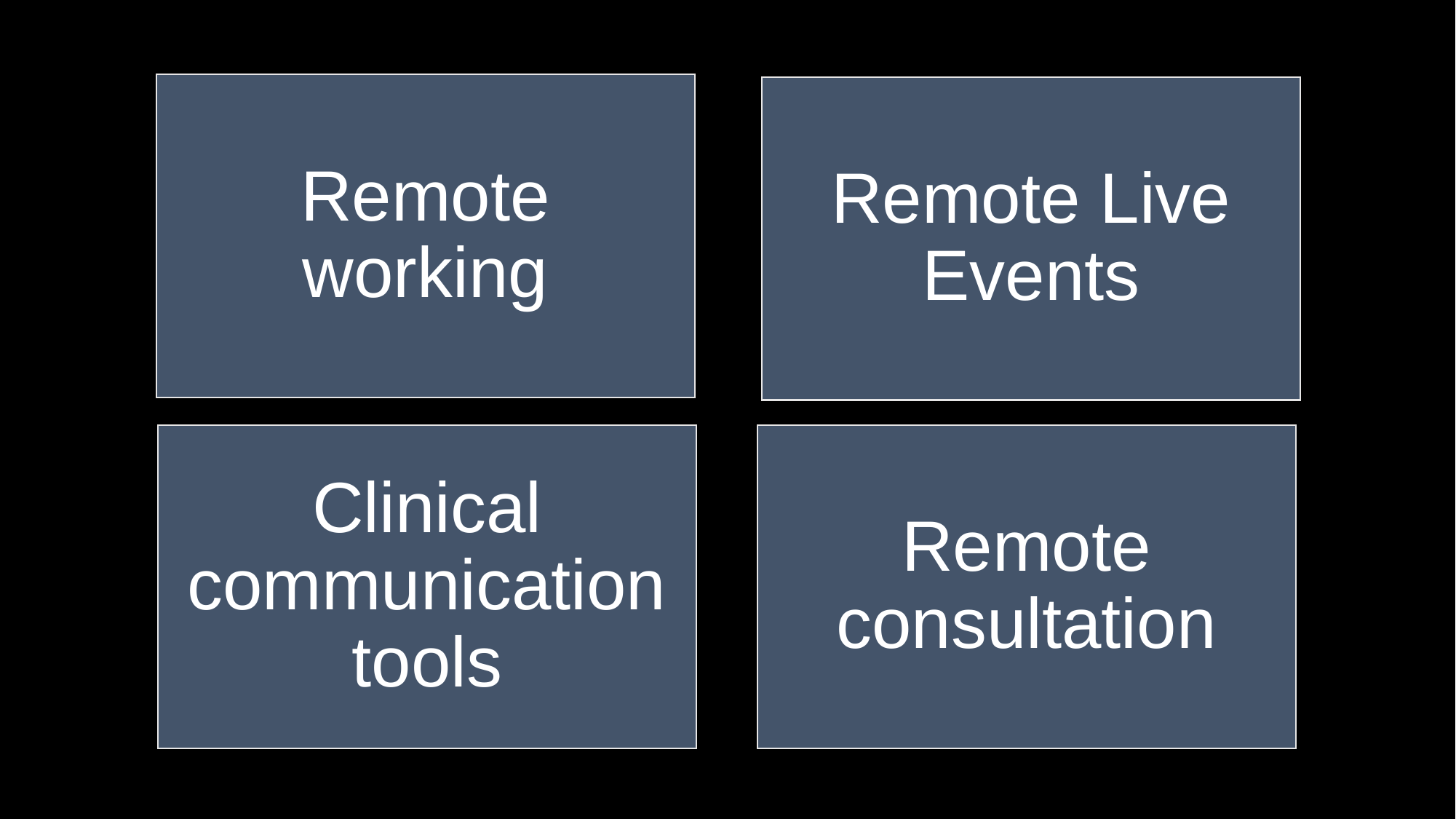

Remote consultation
Remote working
Remote Live Events
Clinical communication tools